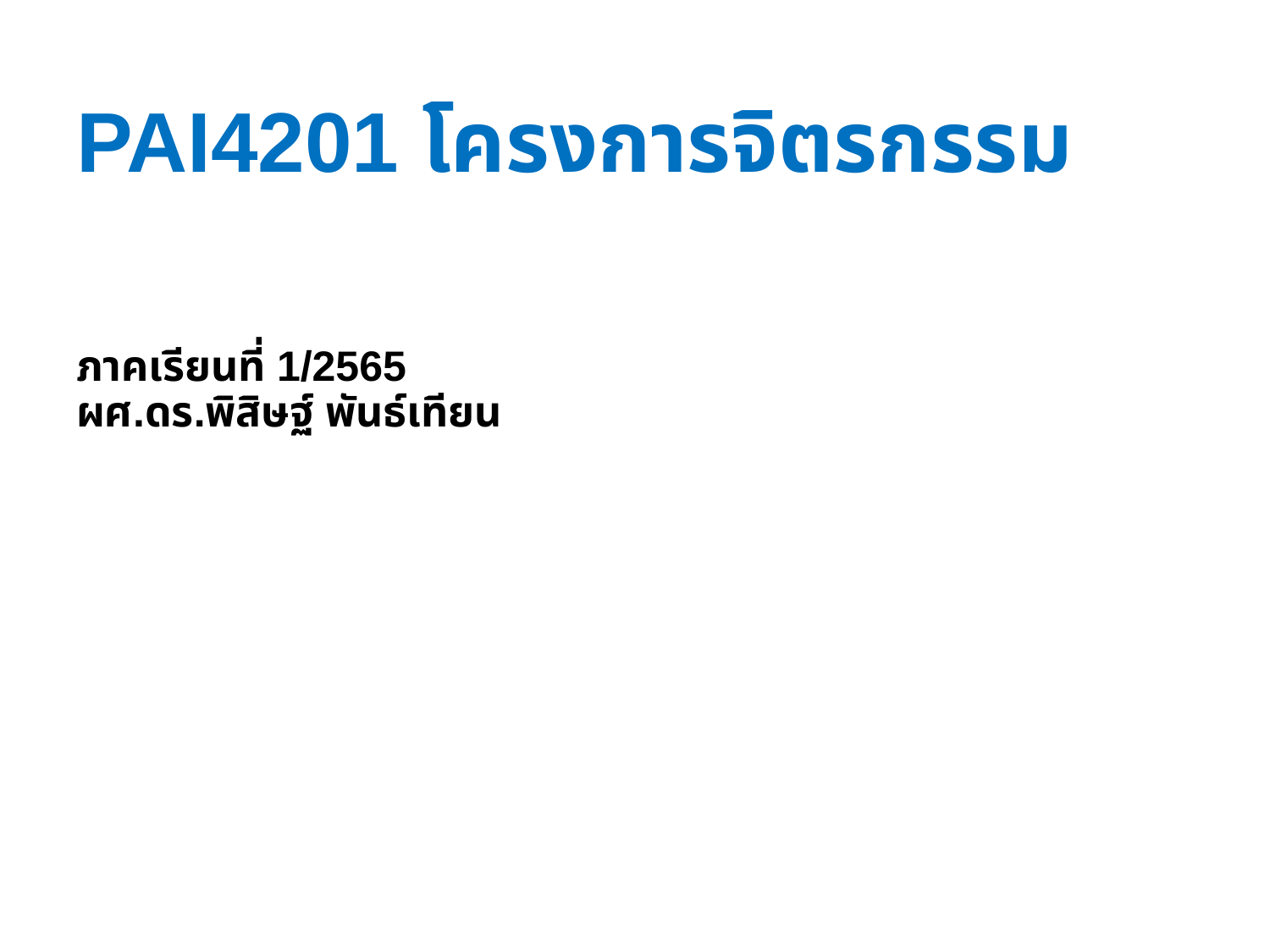

# PAI4201 โครงการจิตรกรรม ภาคเรียนที่ 1/2565 ผศ.ดร.พิสิษฐ์ พันธ์เทียน